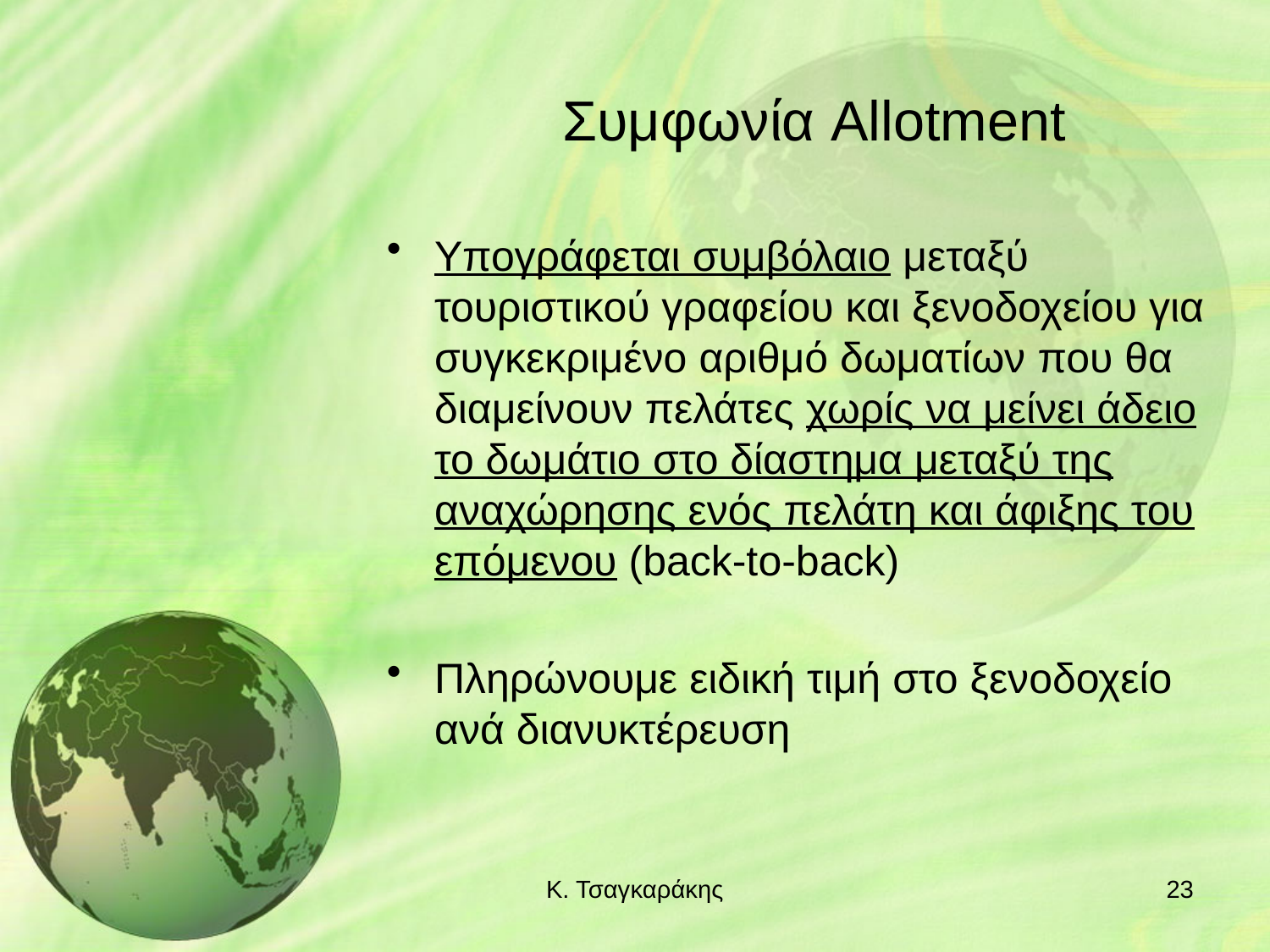

# Συμφωνία Allotment
Υπογράφεται συμβόλαιο μεταξύ τουριστικού γραφείου και ξενοδοχείου για συγκεκριμένο αριθμό δωματίων που θα διαμείνουν πελάτες χωρίς να μείνει άδειο το δωμάτιο στο δίαστημα μεταξύ της αναχώρησης ενός πελάτη και άφιξης του επόμενου (back-to-back)

Πληρώνουμε ειδική τιμή στο ξενοδοχείο ανά διανυκτέρευση
Κ. Τσαγκαράκης
23